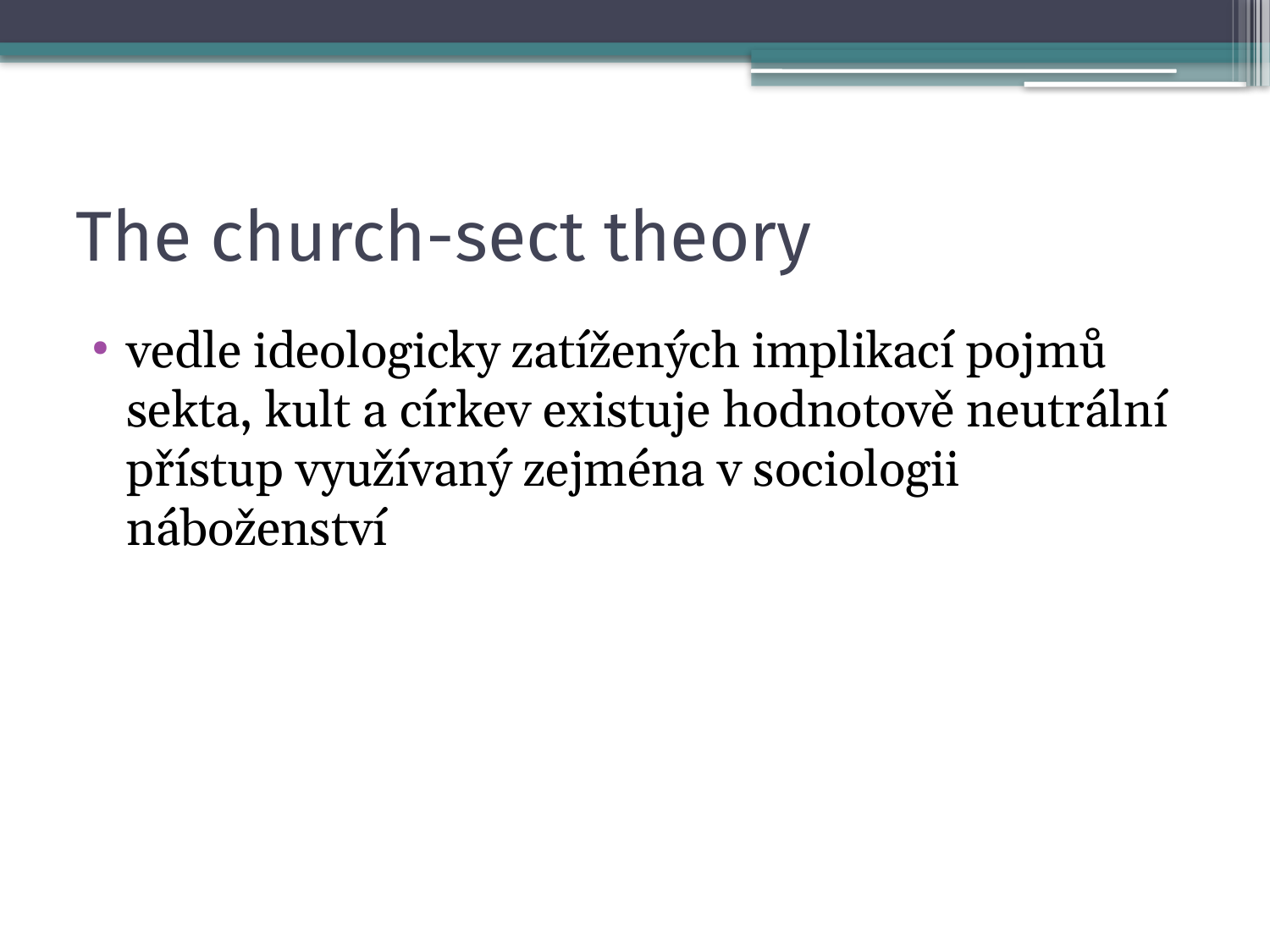

# The church-sect theory
vedle ideologicky zatížených implikací pojmů sekta, kult a církev existuje hodnotově neutrální přístup využívaný zejména v sociologii náboženství